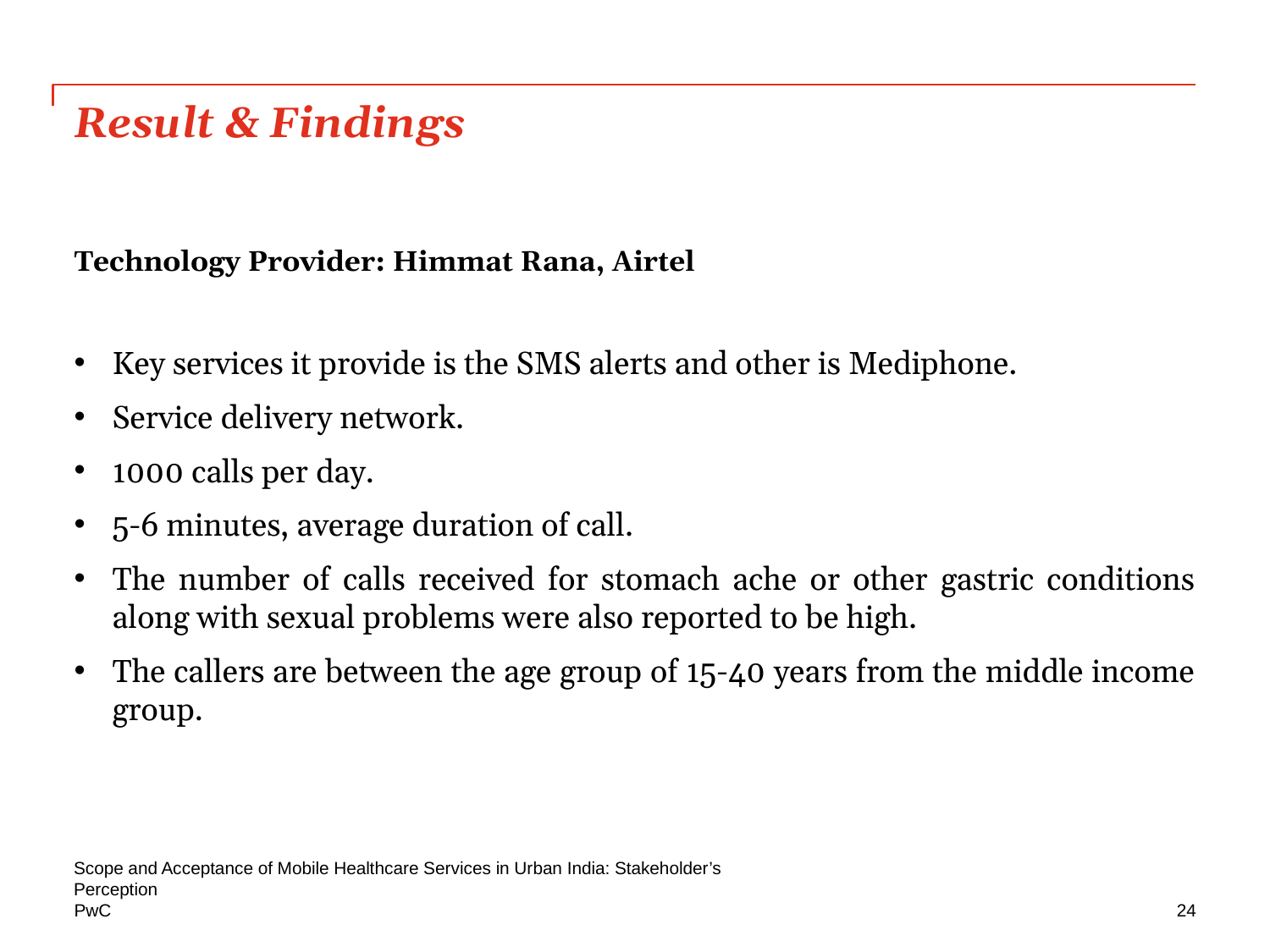

# Result & Findings
Technology Provider: Himmat Rana, Airtel

Key services it provide is the SMS alerts and other is Mediphone.
Service delivery network.
1000 calls per day.
5-6 minutes, average duration of call.
The number of calls received for stomach ache or other gastric conditions along with sexual problems were also reported to be high.
The callers are between the age group of 15-40 years from the middle income group.

Scope and Acceptance of Mobile Healthcare Services in Urban India: Stakeholder’s Perception
24